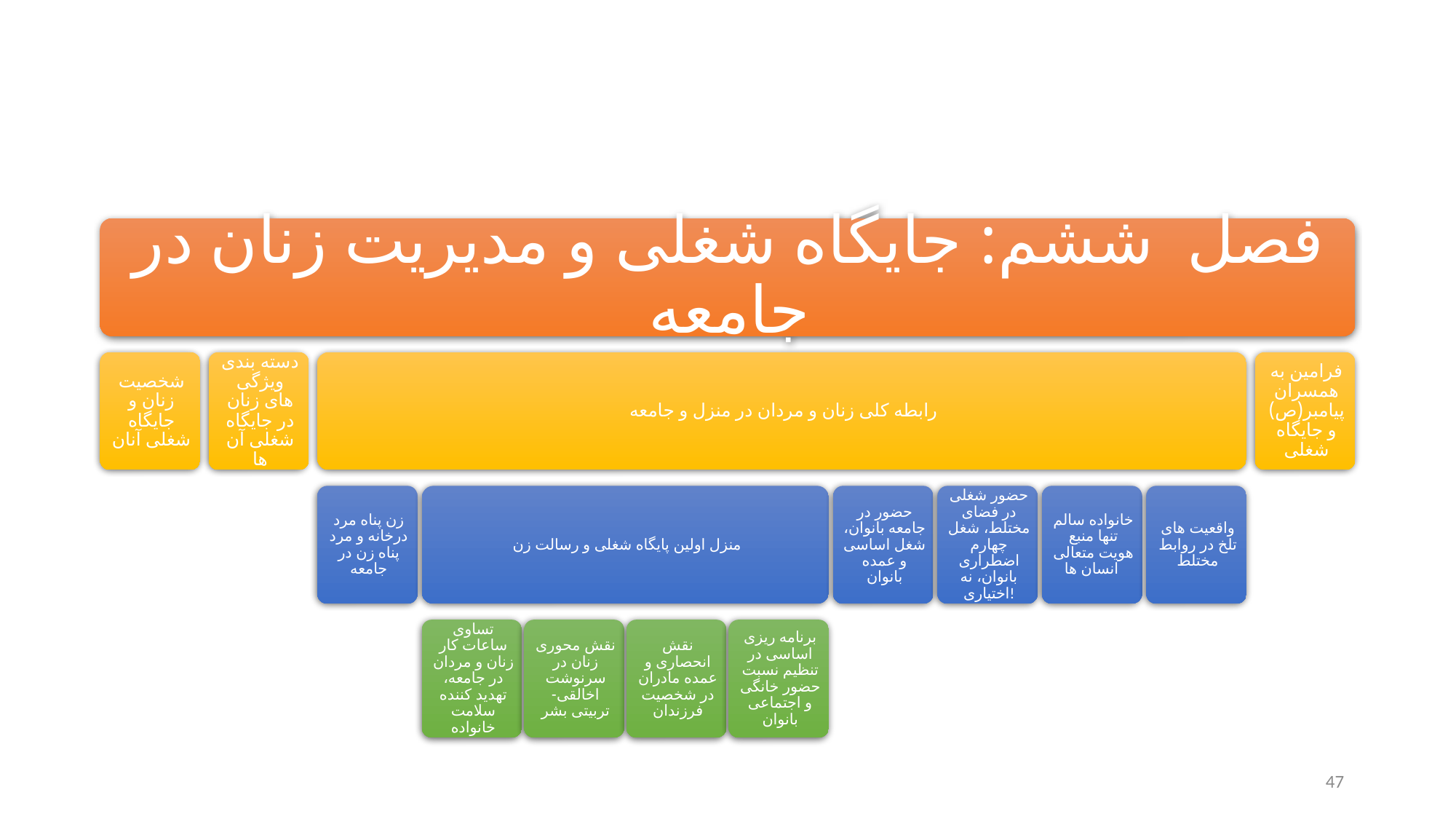

#
فصل  ششم: جایگاه شغلی و مدیریت زنان در جامعه
شخصیت زنان و جایگاه شغلی آنان
دسته بندی ویژگی های زنان در جایگاه شغلی آن ها
رابطه کلی زنان و مردان در منزل و جامعه
زن پناه مرد درخانه و مرد پناه زن در جامعه
منزل اولین پایگاه شغلی و رسالت زن
تساوی ساعات کار زنان و مردان در جامعه، تهدید کننده سلامت خانواده
نقش محوری زنان در سرنوشت اخالقی- تربیتی بشر
نقش انحصاری و عمده مادران در شخصیت فرزندان
برنامه ریزی اساسی در تنظیم نسبت حضور خانگی و اجتماعی بانوان
حضور در جامعه بانوان، شغل اساسی و عمده بانوان
حضور شغلی در فضای مختلط، شغل چهارم اضطراری بانوان، نه اختیاری!
خانواده سالم تنها منبع هویت متعالی انسان ها
واقعیت های تلخ در روابط مختلط
فرامین به همسران پیامبر(ص) و جایگاه شغلی
47